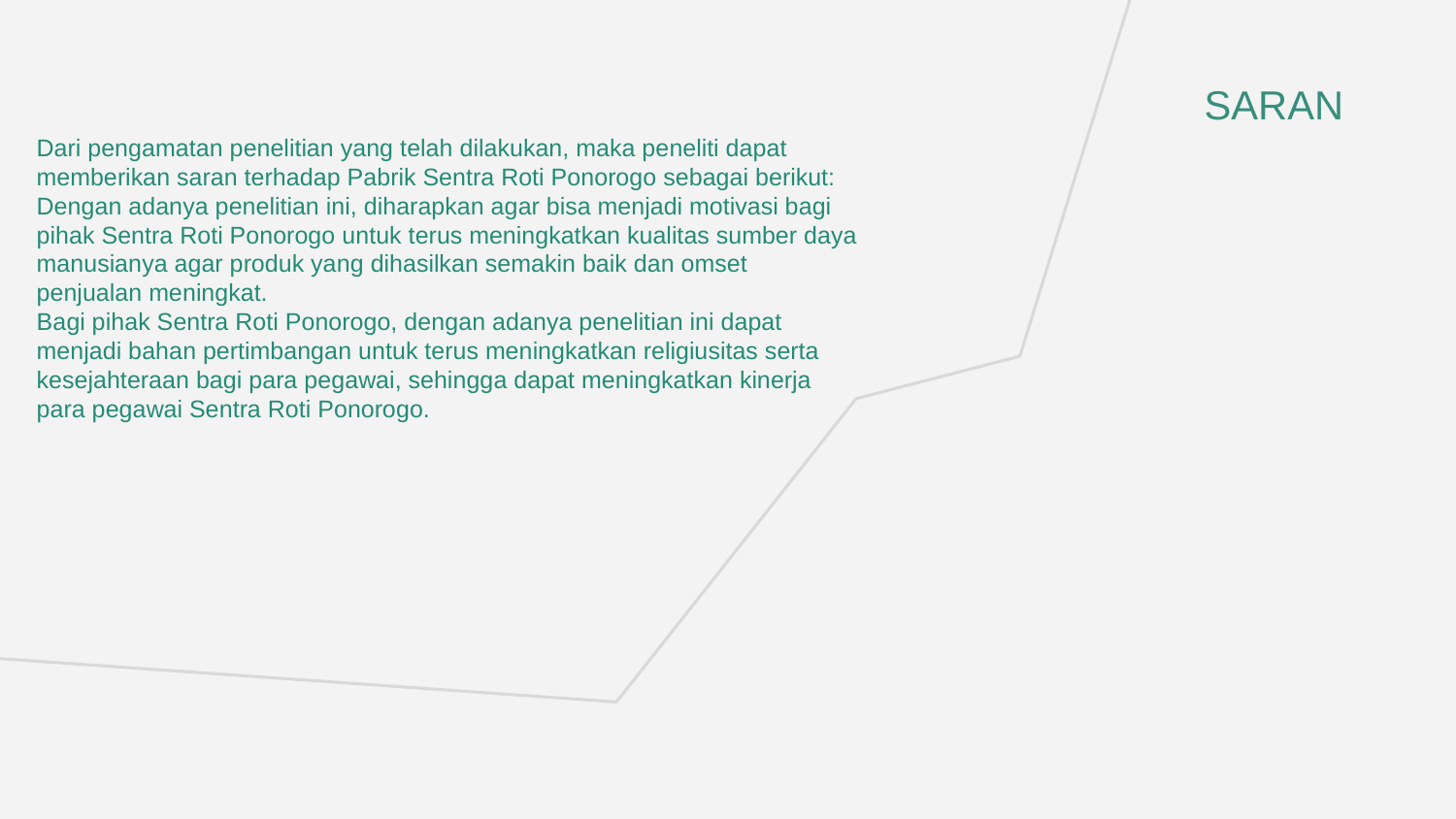

# SARAN
Dari pengamatan penelitian yang telah dilakukan, maka peneliti dapat memberikan saran terhadap Pabrik Sentra Roti Ponorogo sebagai berikut:
Dengan adanya penelitian ini, diharapkan agar bisa menjadi motivasi bagi pihak Sentra Roti Ponorogo untuk terus meningkatkan kualitas sumber daya manusianya agar produk yang dihasilkan semakin baik dan omset penjualan meningkat.
Bagi pihak Sentra Roti Ponorogo, dengan adanya penelitian ini dapat menjadi bahan pertimbangan untuk terus meningkatkan religiusitas serta kesejahteraan bagi para pegawai, sehingga dapat meningkatkan kinerja para pegawai Sentra Roti Ponorogo.